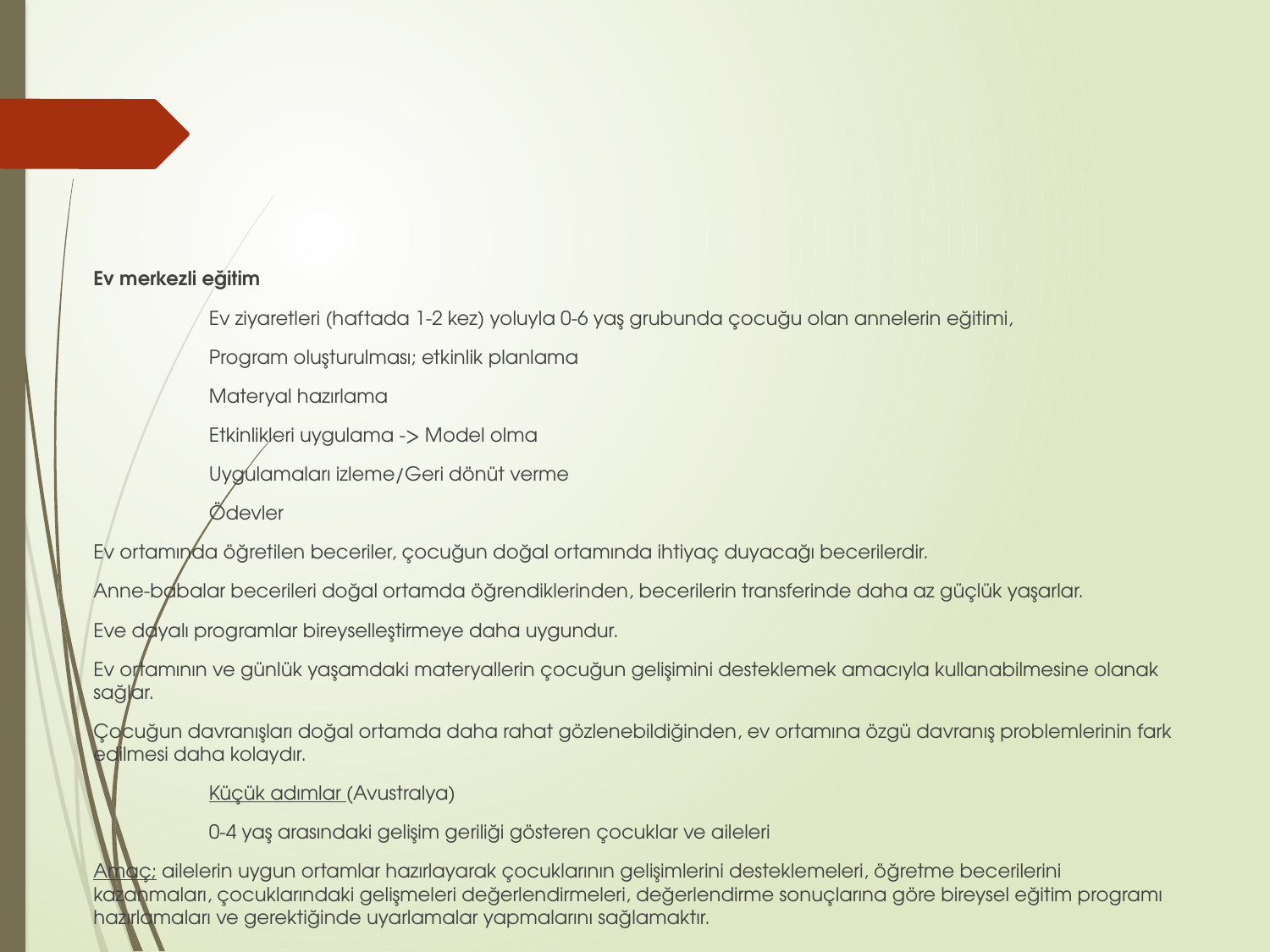

#
Ev merkezli eğitim
	Ev ziyaretleri (haftada 1-2 kez) yoluyla 0-6 yaş grubunda çocuğu olan annelerin eğitimi,
		Program oluşturulması; etkinlik planlama
		Materyal hazırlama
		Etkinlikleri uygulama -> Model olma
			Uygulamaları izleme/Geri dönüt verme
			Ödevler
Ev ortamında öğretilen beceriler, çocuğun doğal ortamında ihtiyaç duyacağı becerilerdir.
Anne-babalar becerileri doğal ortamda öğrendiklerinden, becerilerin transferinde daha az güçlük yaşarlar.
Eve dayalı programlar bireyselleştirmeye daha uygundur.
Ev ortamının ve günlük yaşamdaki materyallerin çocuğun gelişimini desteklemek amacıyla kullanabilmesine olanak sağlar.
Çocuğun davranışları doğal ortamda daha rahat gözlenebildiğinden, ev ortamına özgü davranış problemlerinin fark edilmesi daha kolaydır.
	Küçük adımlar (Avustralya)
		0-4 yaş arasındaki gelişim geriliği gösteren çocuklar ve aileleri
Amaç; ailelerin uygun ortamlar hazırlayarak çocuklarının gelişimlerini desteklemeleri, öğretme becerilerini kazanmaları, çocuklarındaki gelişmeleri değerlendirmeleri, değerlendirme sonuçlarına göre bireysel eğitim programı hazırlamaları ve gerektiğinde uyarlamalar yapmalarını sağlamaktır.